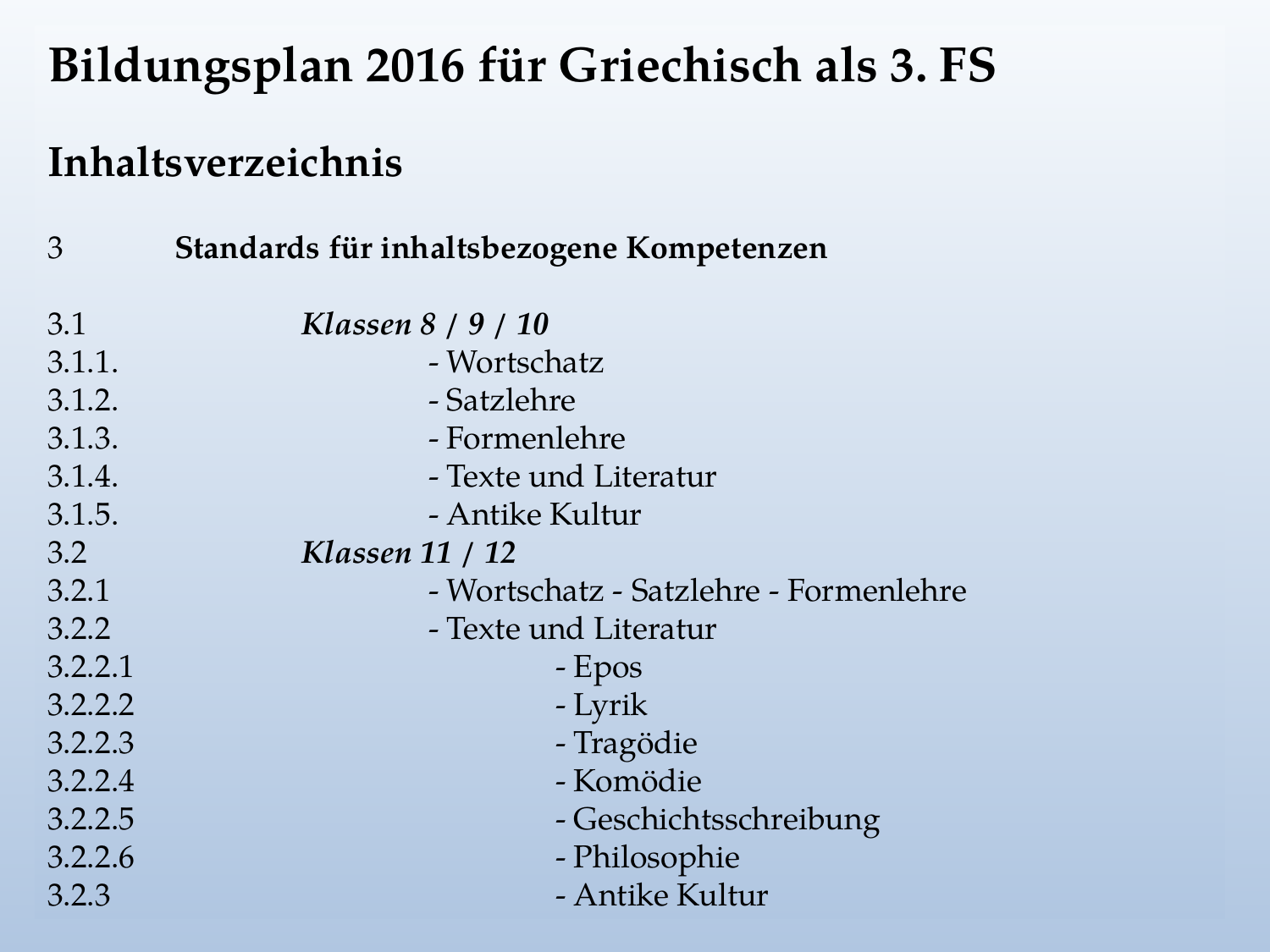

Bildungsplan 2016 für Griechisch als 3. FS

Inhaltsverzeichnis

3	Standards für inhaltsbezogene Kompetenzen

3.1		Klassen 8 / 9 / 10
3.1.1.			- Wortschatz
3.1.2.			- Satzlehre
3.1.3.			- Formenlehre
3.1.4.			- Texte und Literatur
3.1.5.			- Antike Kultur
3.2		Klassen 11 / 12
3.2.1			- Wortschatz - Satzlehre - Formenlehre
3.2.2			- Texte und Literatur
3.2.2.1				- Epos
3.2.2.2				- Lyrik
3.2.2.3				- Tragödie
3.2.2.4				- Komödie
3.2.2.5				- Geschichtsschreibung
3.2.2.6				- Philosophie
3.2.3				- Antike Kultur